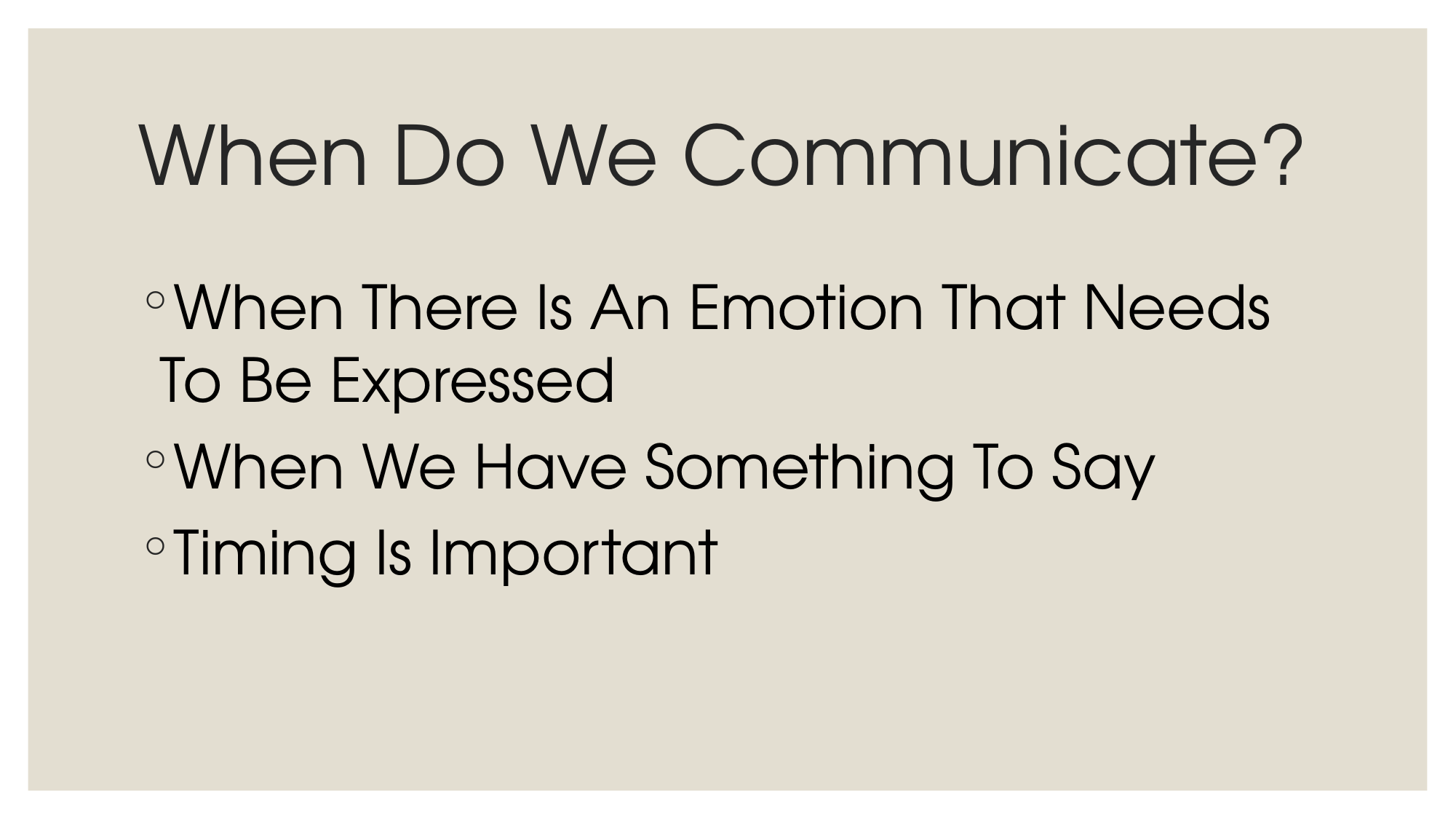

# When Do We Communicate?
When There Is An Emotion That Needs To Be Expressed
When We Have Something To Say
Timing Is Important